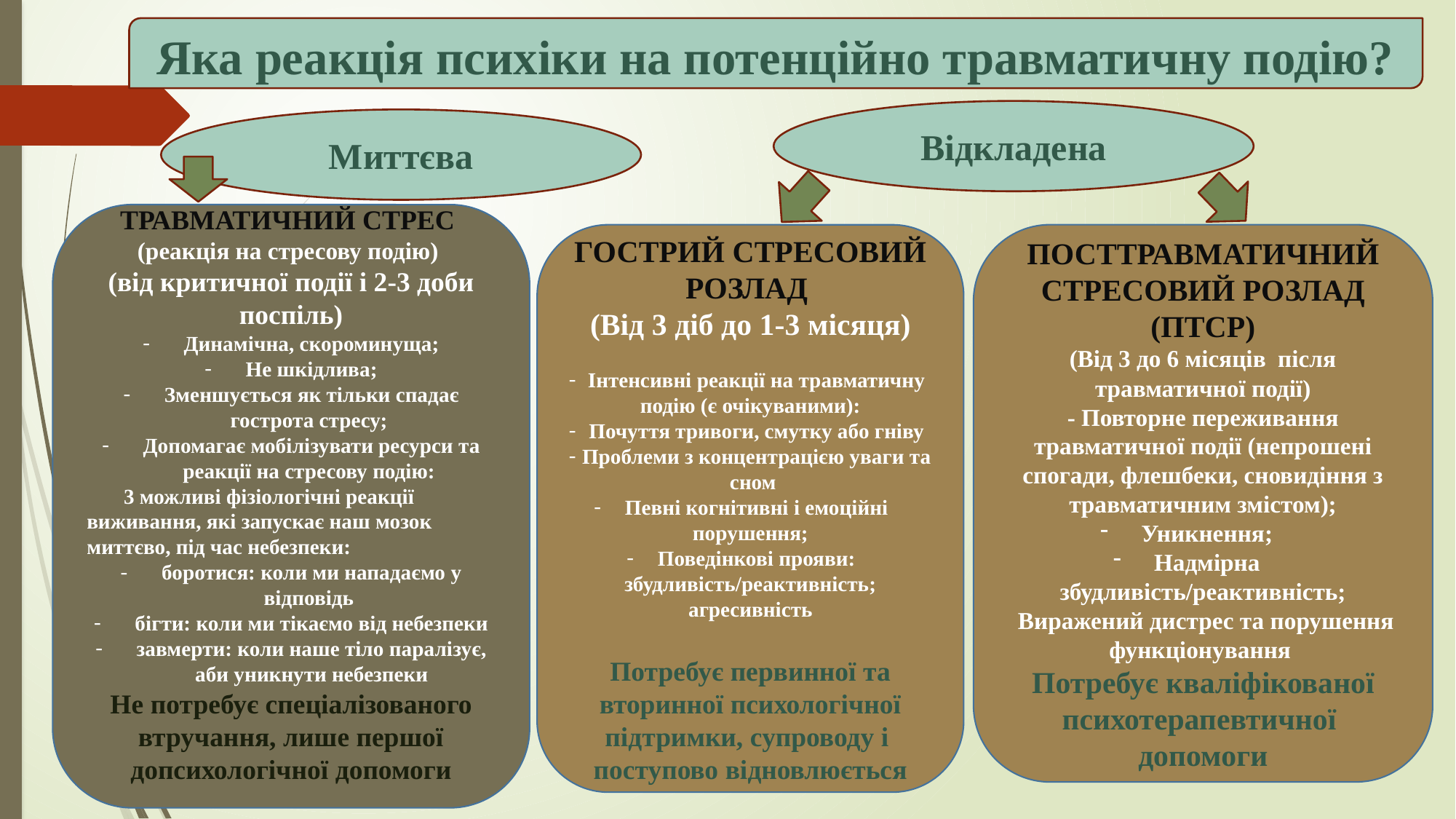

Яка реакція психіки на потенційно травматичну подію?
Відкладена
Миттєва

ТРАВМАТИЧНИЙ СТРЕС
(реакція на стресову подію)
(від критичної події і 2-3 доби поспіль)
Динамічна, скороминуща;
Не шкідлива;
Зменшується як тільки спадає гострота стресу;
Допомагає мобілізувати ресурси та реакції на стресову подію:
       3 можливі фізіологічні реакції виживання, які запускає наш мозок миттєво, під час небезпеки:
боротися: коли ми нападаємо у відповідь
бігти: коли ми тікаємо від небезпеки
завмерти: коли наше тіло паралізує, аби уникнути небезпеки
Не потребує спеціалізованого втручання, лише першої допсихологічної допомоги

ПОСТТРАВМАТИЧНИЙ СТРЕСОВИЙ РОЗЛАД (ПТСР)
(Від 3 до 6 місяців  після травматичної події)
- Повторне переживання травматичної події (непрошені спогади, флешбеки, сновидіння з травматичним змістом);
Уникнення;
Надмірна збудливість/реактивність;
 Виражений дистрес та порушення функціонування
Потребує кваліфікованої психотерапевтичної  допомоги
ГОСТРИЙ СТРЕСОВИЙ РОЗЛАД
(Від 3 діб до 1-3 місяця)

 Інтенсивні реакції на травматичну подію (є очікуваними):
 Почуття тривоги, смутку або гніву
 Проблеми з концентрацією уваги та  сном
 Певні когнітивні і емоційні порушення;
 Поведінкові прояви: збудливість/реактивність; агресивність

Потребує первинної та вторинної психологічної підтримки, супроводу і  поступово відновлюється